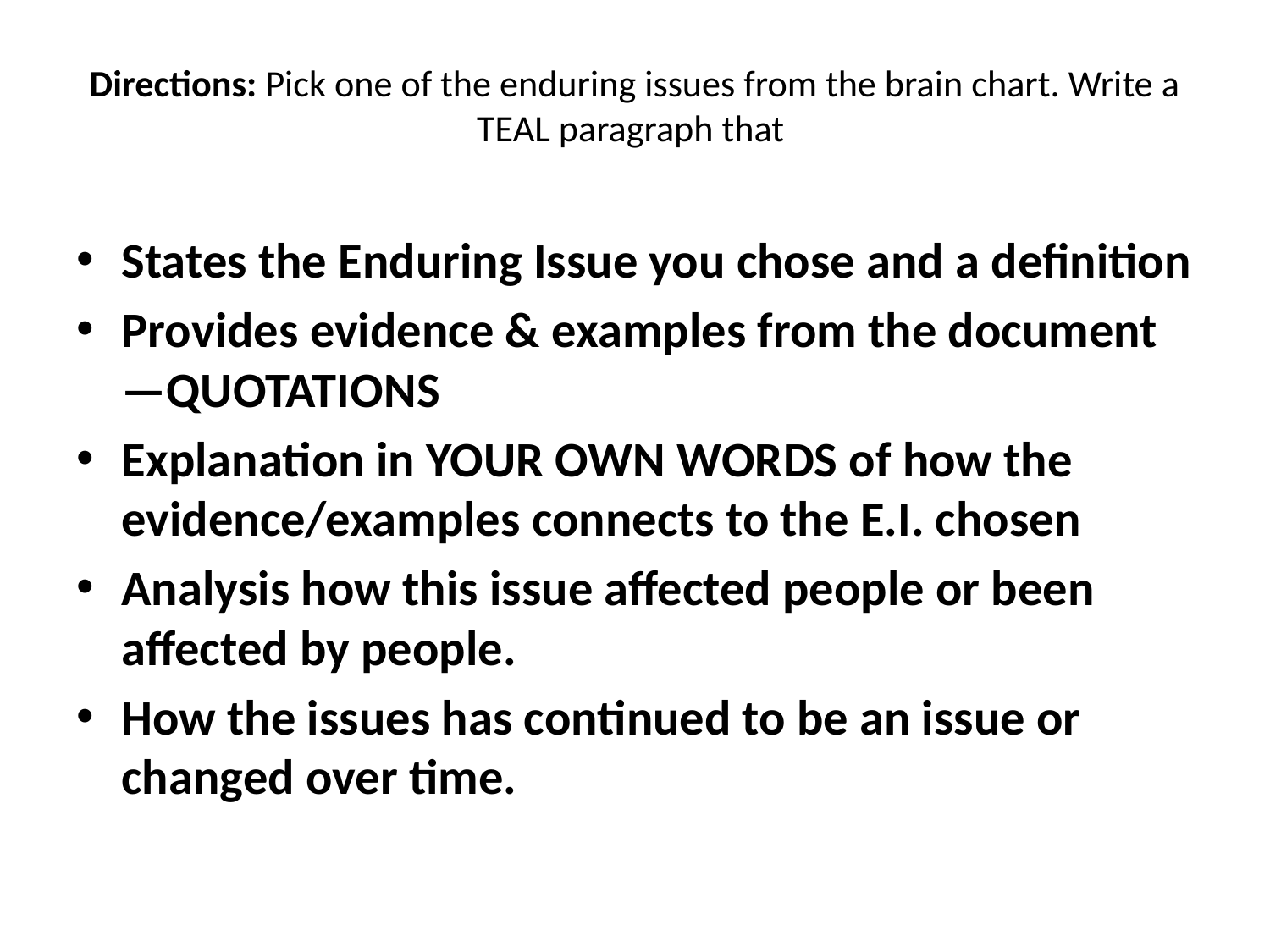

# Directions: Pick one of the enduring issues from the brain chart. Write a TEAL paragraph that
States the Enduring Issue you chose and a definition
Provides evidence & examples from the document—QUOTATIONS
Explanation in YOUR OWN WORDS of how the evidence/examples connects to the E.I. chosen
Analysis how this issue affected people or been affected by people.
How the issues has continued to be an issue or changed over time.